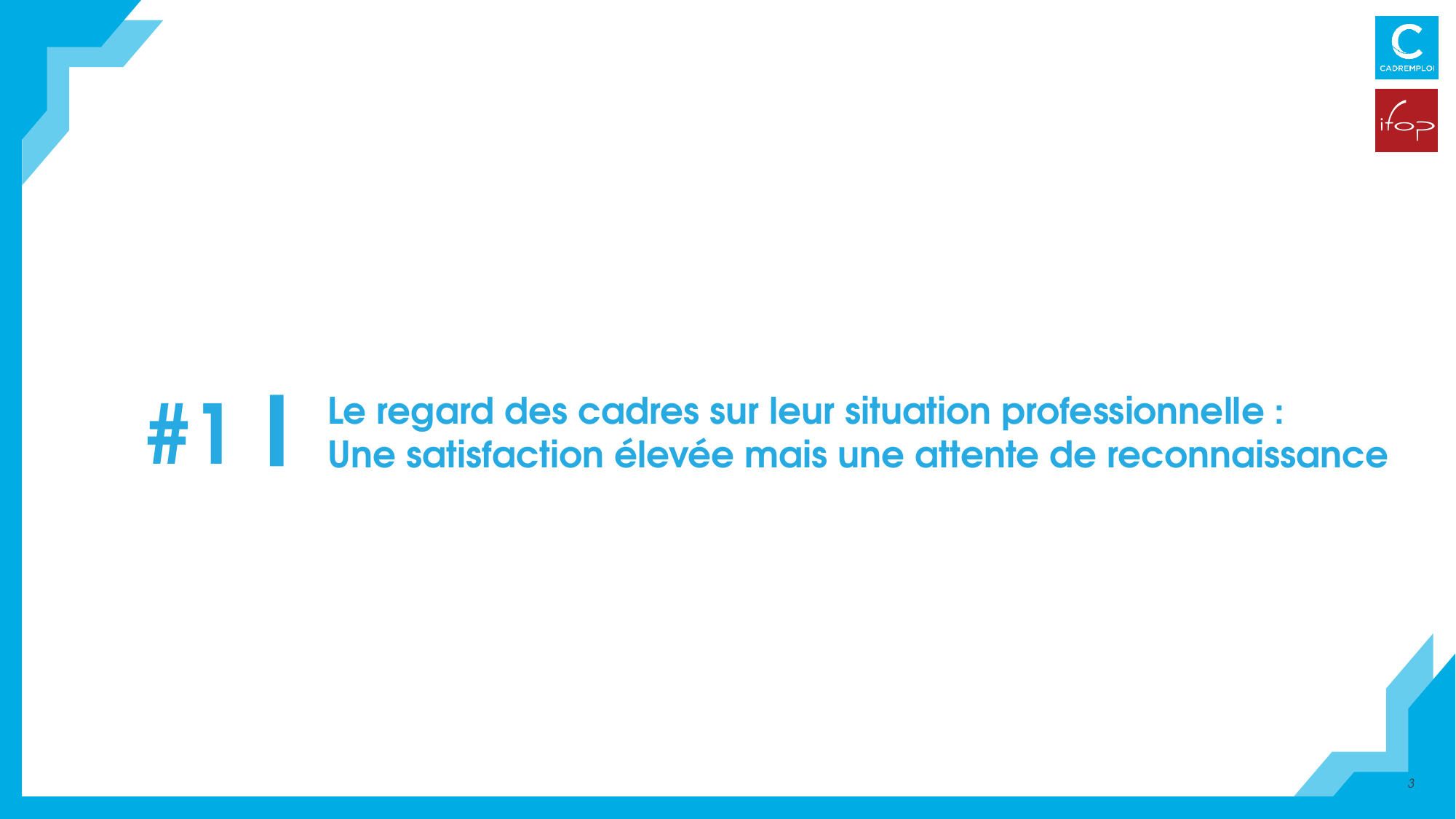

#1
Le regard des cadres sur leur situation professionnelle :
Une satisfaction élevée mais une attente de reconnaissance

3